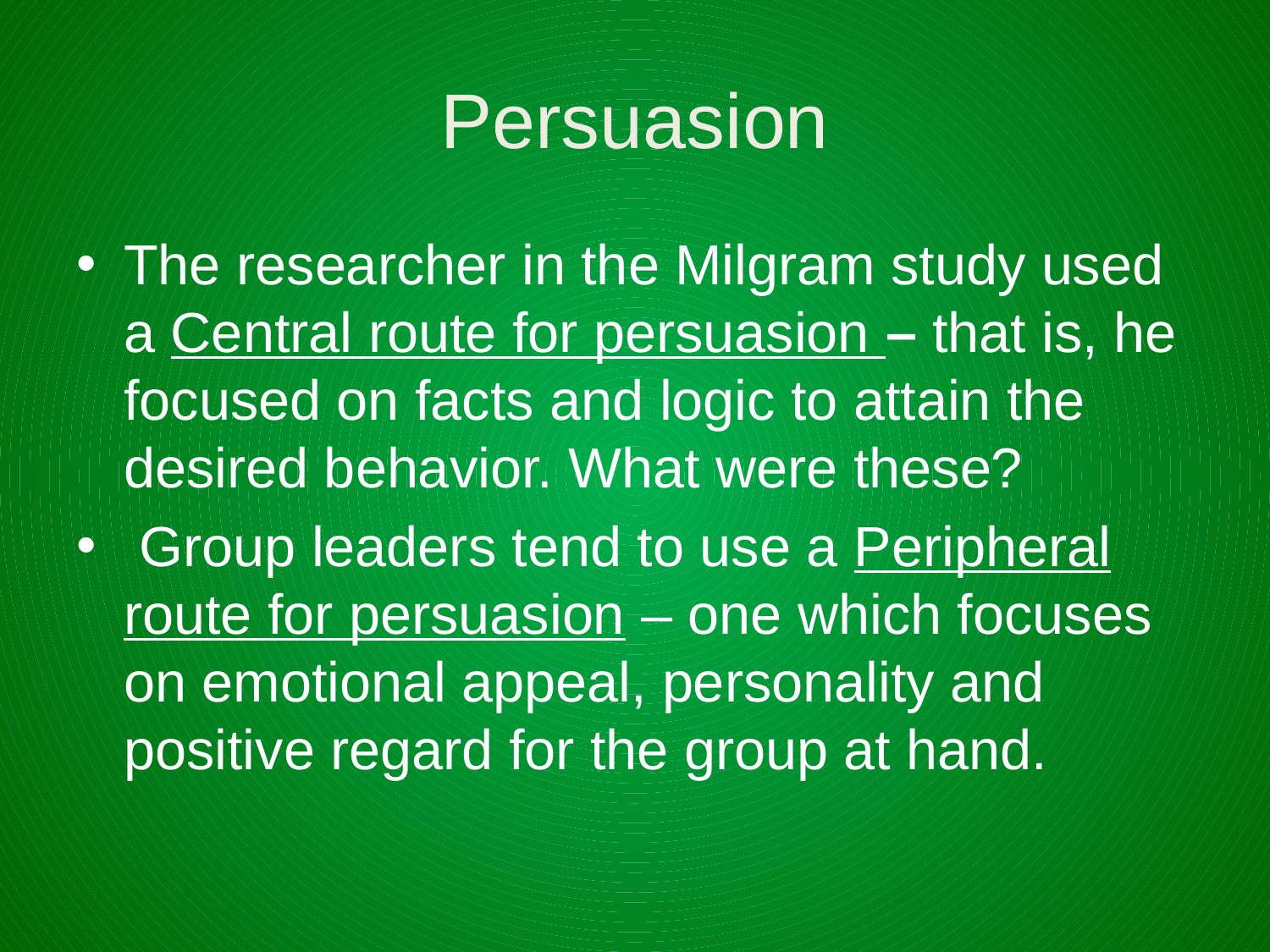

# Persuasion
The researcher in the Milgram study used a Central route for persuasion – that is, he focused on facts and logic to attain the desired behavior. What were these?
 Group leaders tend to use a Peripheral route for persuasion – one which focuses on emotional appeal, personality and positive regard for the group at hand.